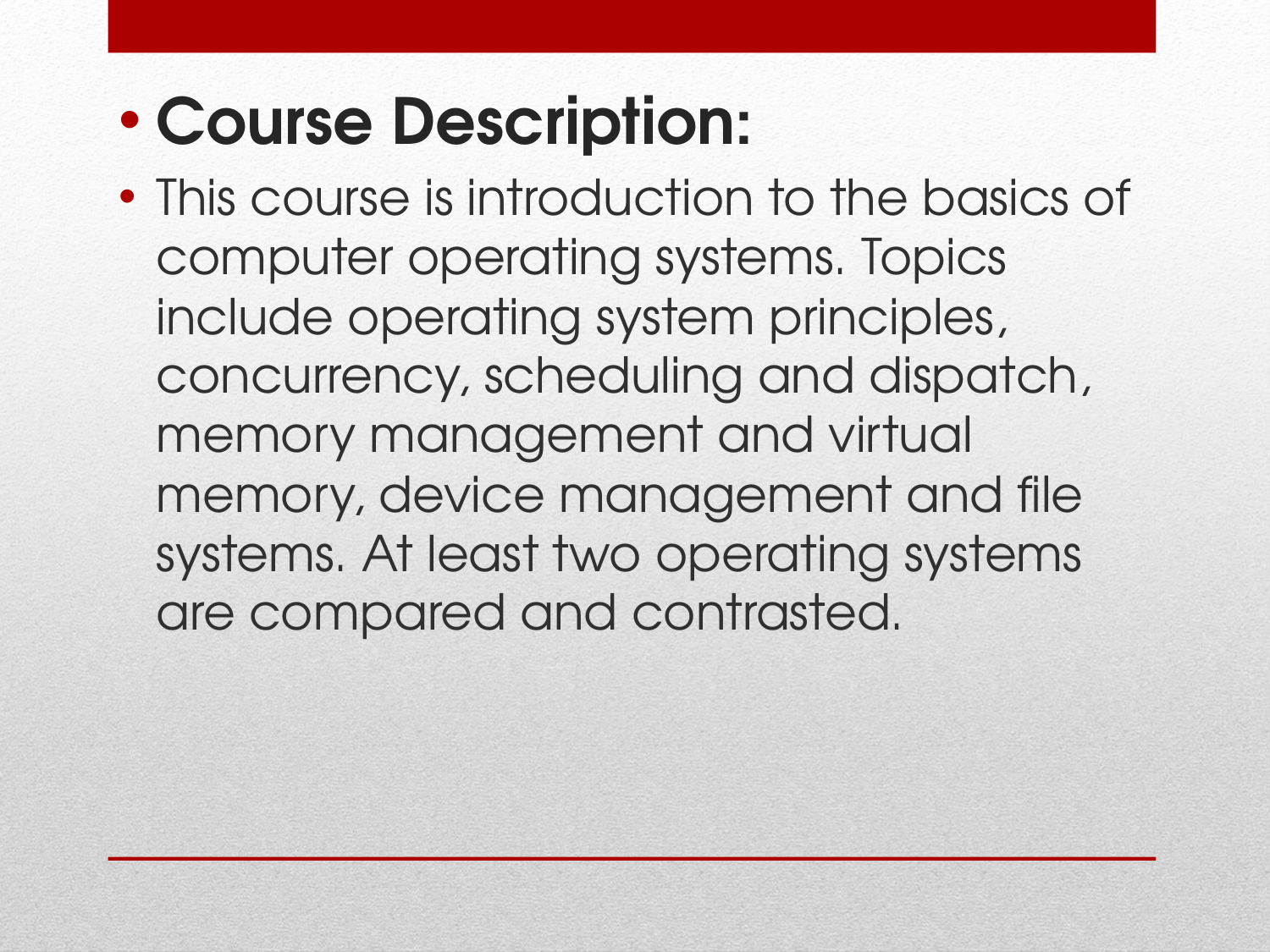

Course Description:
This course is introduction to the basics of computer operating systems. Topics include operating system principles, concurrency, scheduling and dispatch, memory management and virtual memory, device management and file systems. At least two operating systems are compared and contrasted.